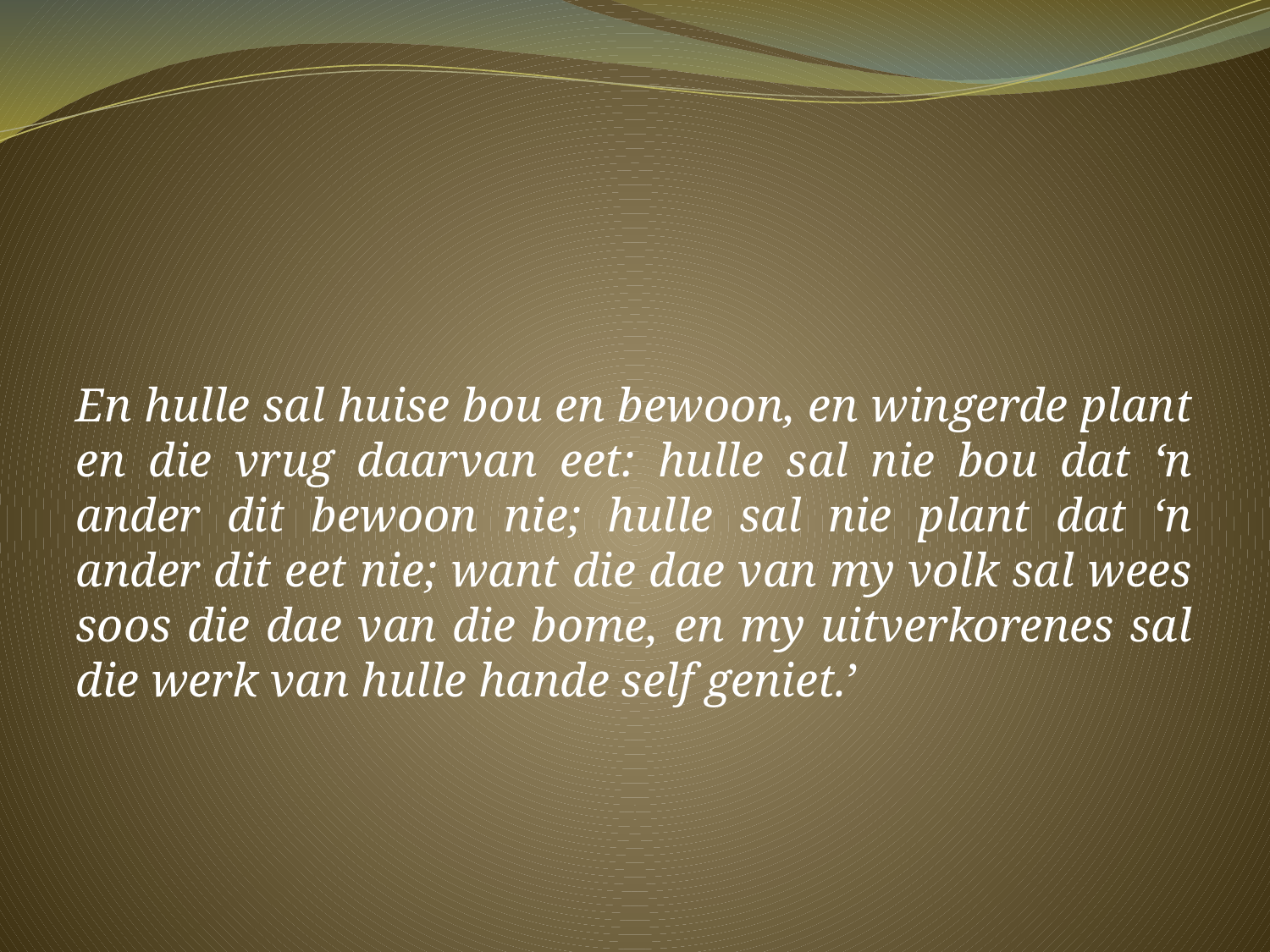

En hulle sal huise bou en bewoon, en wingerde plant en die vrug daarvan eet: hulle sal nie bou dat ‘n ander dit bewoon nie; hulle sal nie plant dat ‘n ander dit eet nie; want die dae van my volk sal wees soos die dae van die bome, en my uitverkorenes sal die werk van hulle hande self geniet.’